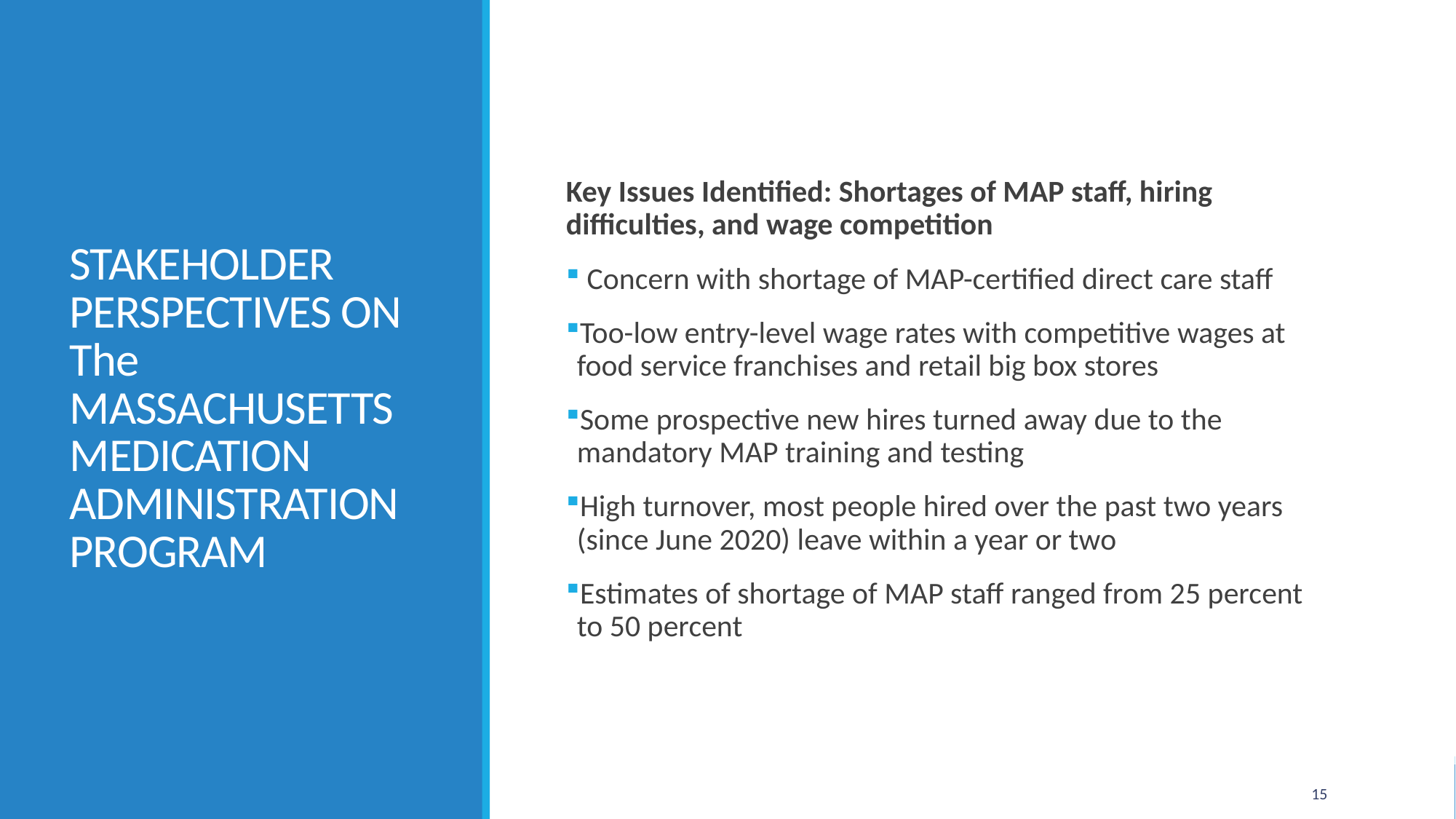

# STAKEHOLDER PERSPECTIVES ON The MASSACHUSETTS MEDICATION ADMINISTRATION PROGRAM
Key Issues Identified: Shortages of MAP staff, hiring difficulties, and wage competition
 Concern with shortage of MAP-certified direct care staff
Too-low entry-level wage rates with competitive wages at food service franchises and retail big box stores
Some prospective new hires turned away due to the mandatory MAP training and testing
High turnover, most people hired over the past two years (since June 2020) leave within a year or two
Estimates of shortage of MAP staff ranged from 25 percent to 50 percent
15